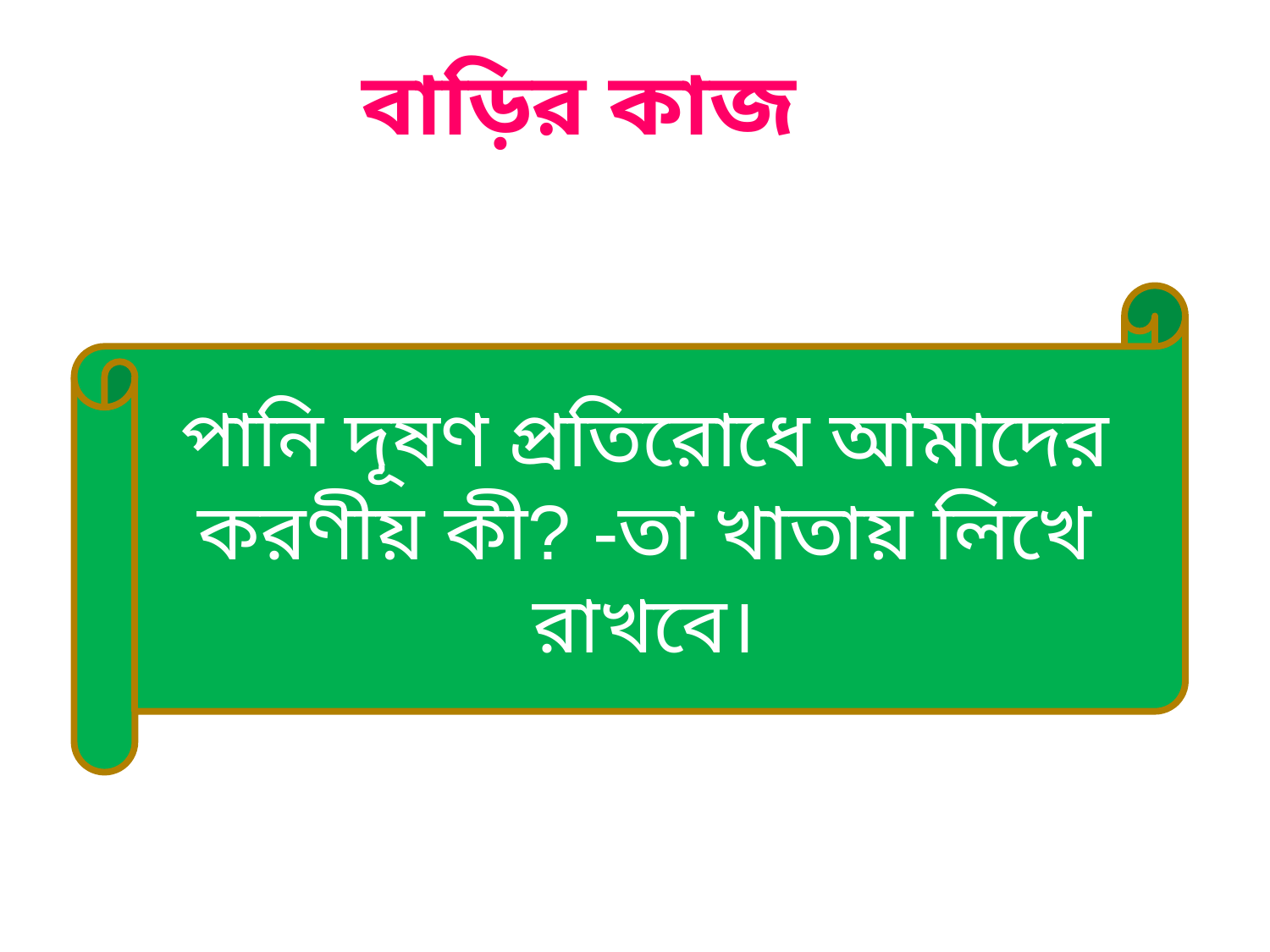

বাড়ির কাজ
পানি দূষণ প্রতিরোধে আমাদের করণীয় কী? -তা খাতায় লিখে রাখবে।